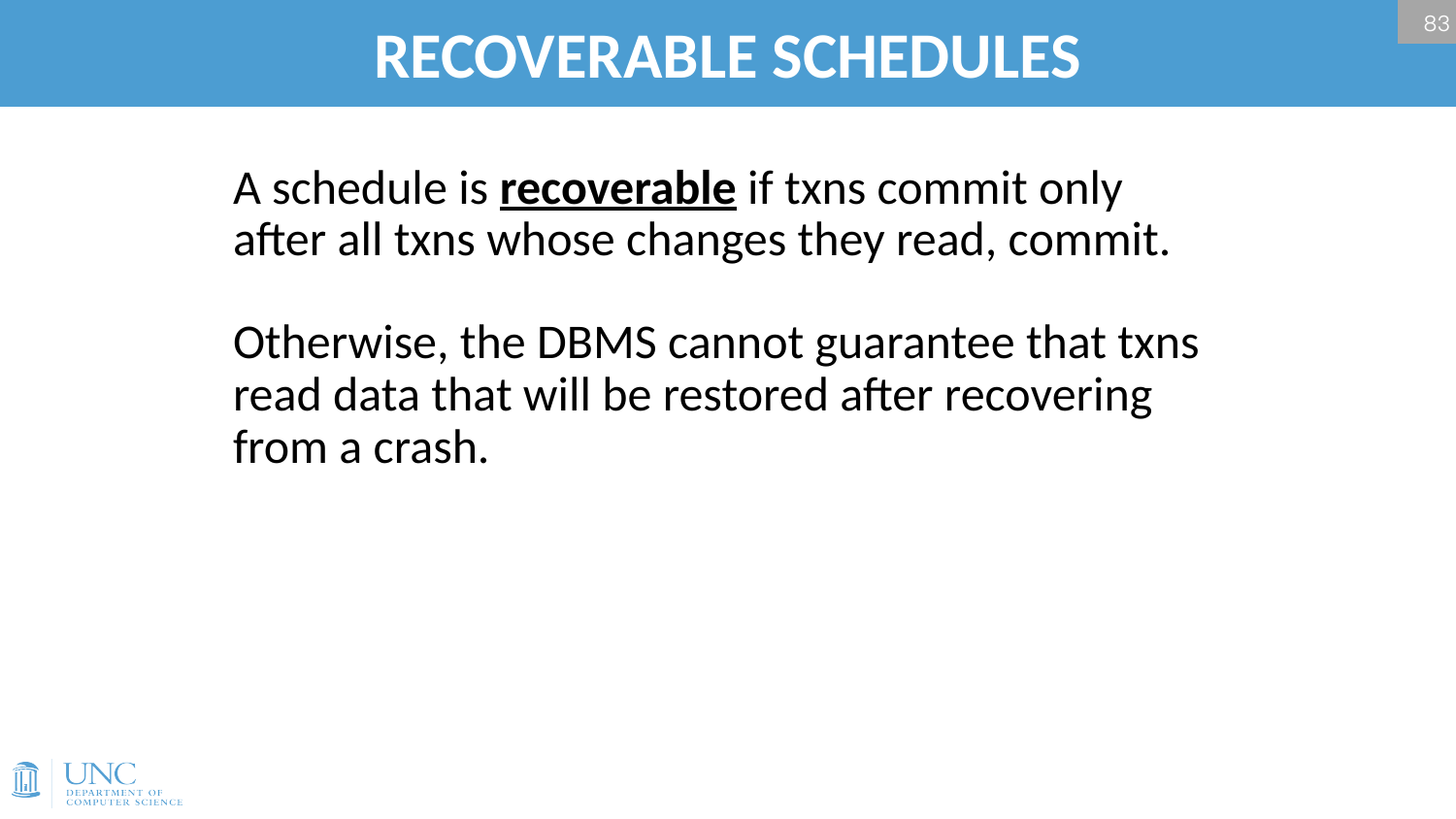

# RECOVERABLE SCHEDULES
83
A schedule is recoverable if txns commit only after all txns whose changes they read, commit.

Otherwise, the DBMS cannot guarantee that txns read data that will be restored after recovering from a crash.